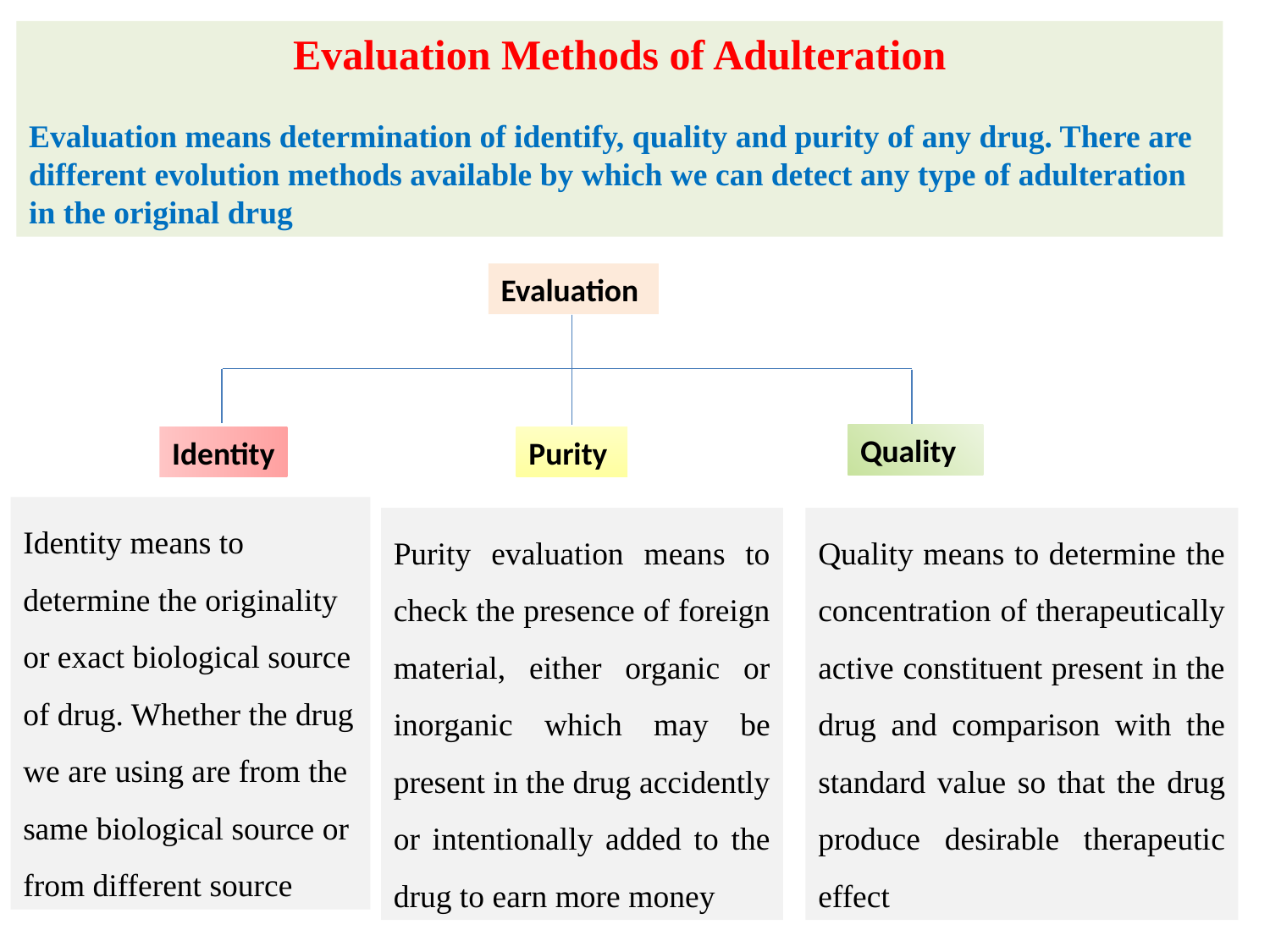

Evaluation Methods of Adulteration

Evaluation means determination of identify, quality and purity of any drug. There are different evolution methods available by which we can detect any type of adulteration in the original drug
Evaluation
Quality
Identity
Purity
Identity means to determine the originality or exact biological source of drug. Whether the drug we are using are from the same biological source or from different source
Purity evaluation means to check the presence of foreign material, either organic or inorganic which may be present in the drug accidently or intentionally added to the drug to earn more money
Quality means to determine the concentration of therapeutically active constituent present in the drug and comparison with the standard value so that the drug produce desirable therapeutic effect